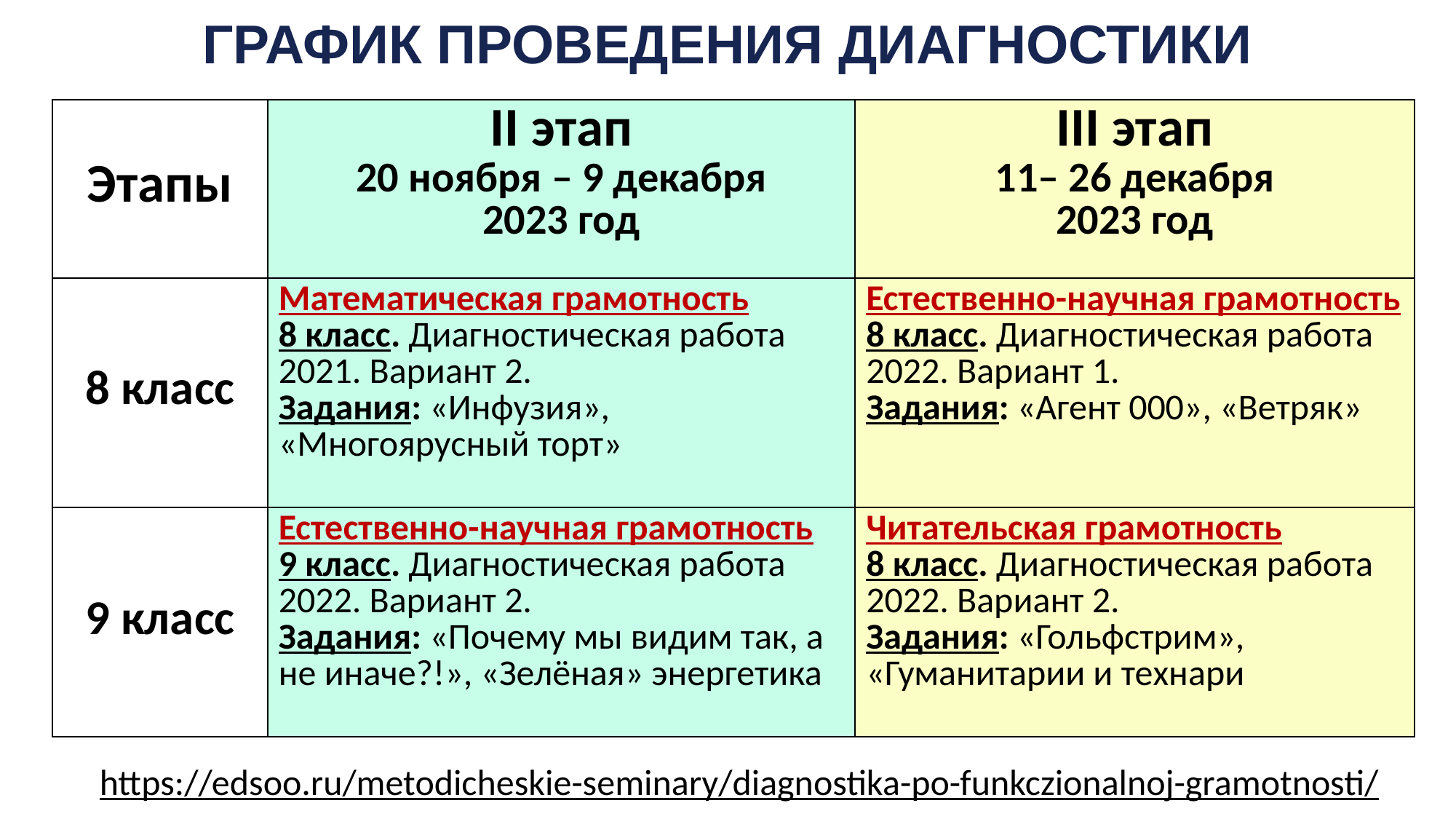

ГРАФИК ПРОВЕДЕНИЯ ДИАГНОСТИКИ
| Этапы | II этап 20 ноября – 9 декабря 2023 год | III этап 11– 26 декабря 2023 год |
| --- | --- | --- |
| 8 класс | Математическая грамотность 8 класс. Диагностическая работа 2021. Вариант 2. Задания: «Инфузия», «Многоярусный торт» | Естественно-научная грамотность 8 класс. Диагностическая работа 2022. Вариант 1. Задания: «Агент 000», «Ветряк» |
| 9 класс | Естественно-научная грамотность 9 класс. Диагностическая работа 2022. Вариант 2. Задания: «Почему мы видим так, а не иначе?!», «Зелёная» энергетика | Читательская грамотность 8 класс. Диагностическая работа 2022. Вариант 2. Задания: «Гольфстрим», «Гуманитарии и технари |
https://edsoo.ru/metodicheskie-seminary/diagnostika-po-funkczionalnoj-gramotnosti/